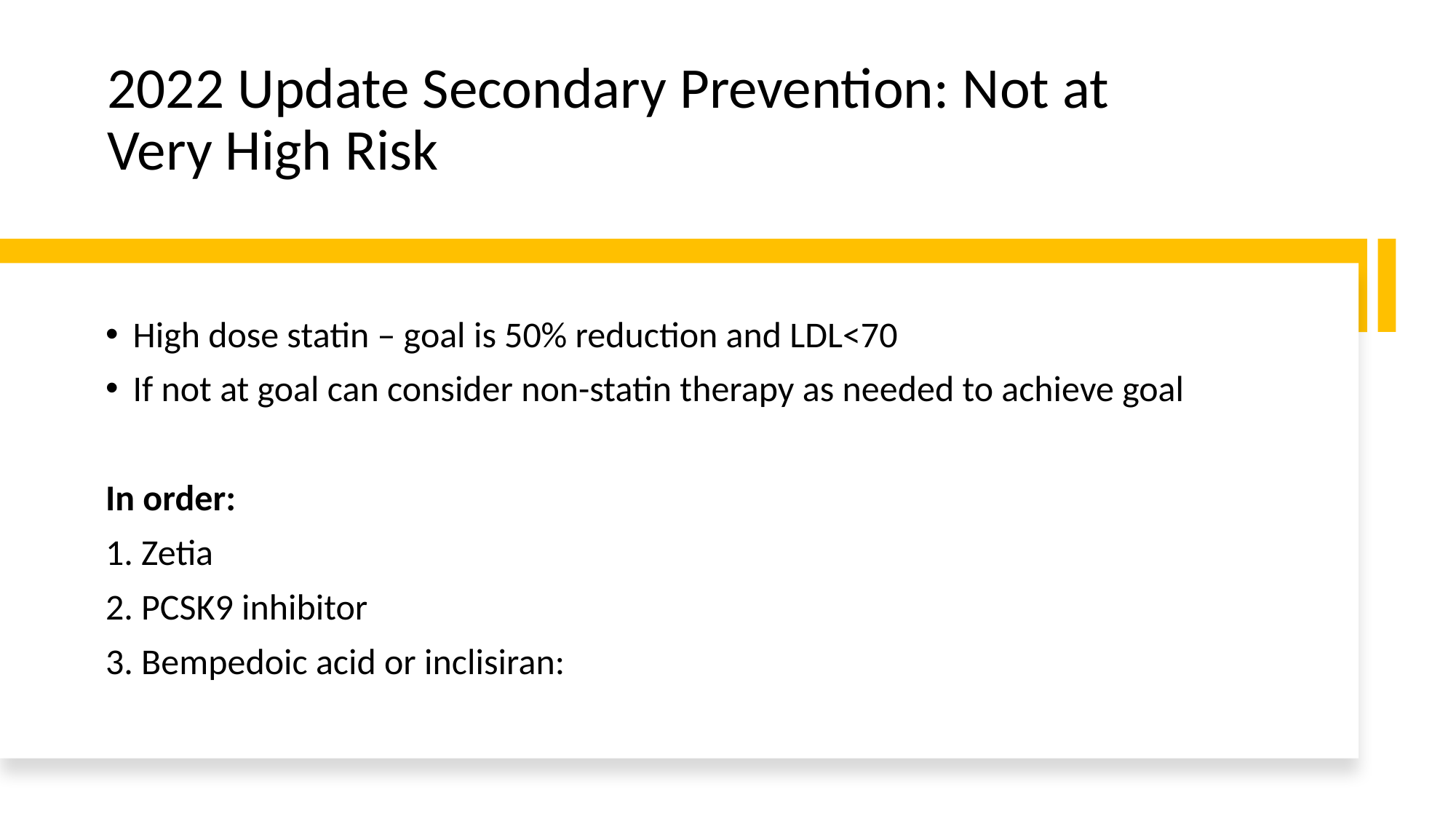

# 2022 Update Secondary Prevention: Not at Very High Risk

High dose statin – goal is 50% reduction and LDL<70
If not at goal can consider non-statin therapy as needed to achieve goal

In order:
1. Zetia
2. PCSK9 inhibitor
3. Bempedoic acid or inclisiran: